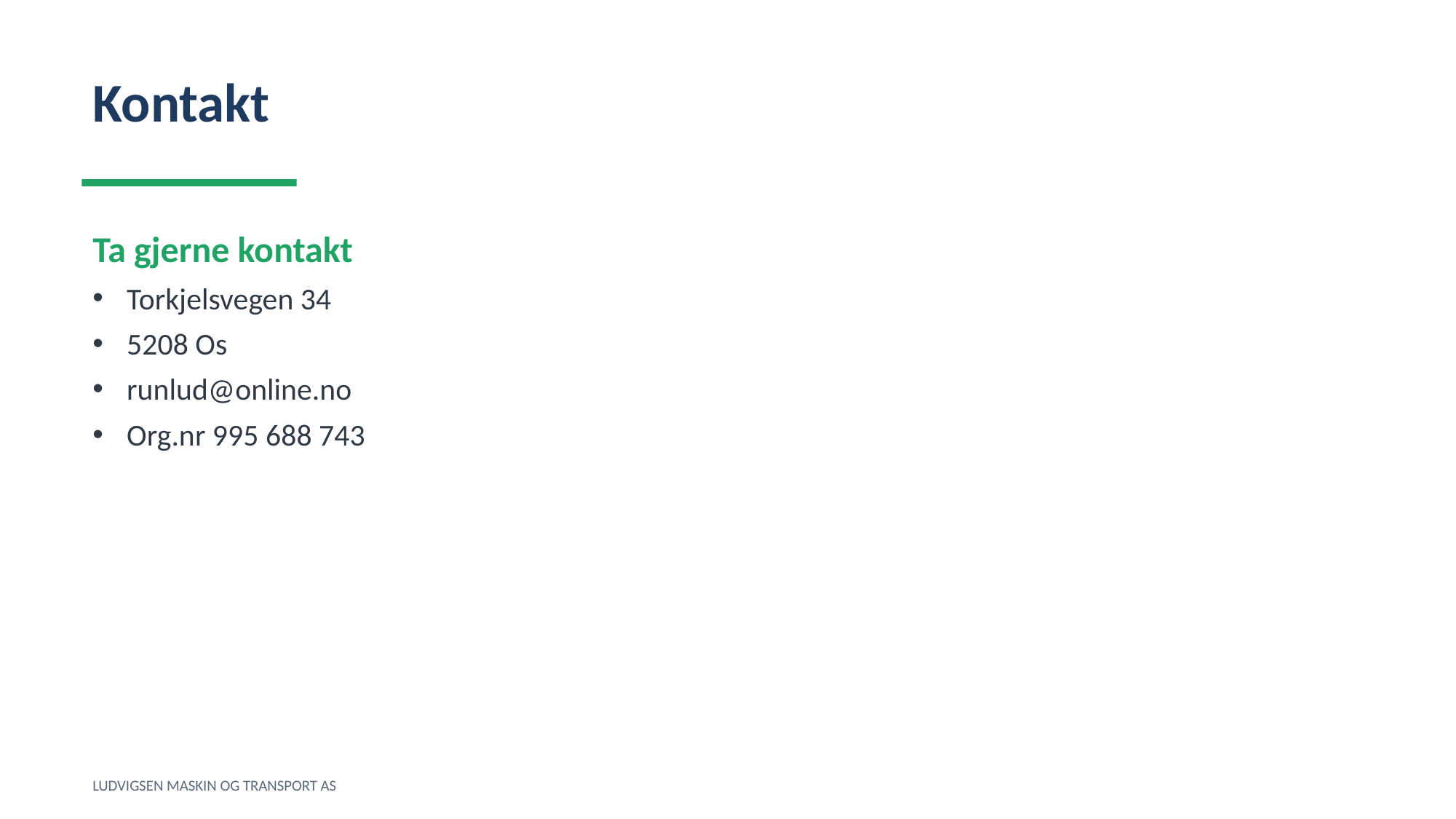

Kontakt

Ta gjerne kontakt
Torkjelsvegen 34
5208 Os
runlud@online.no
Org.nr 995 688 743
LUDVIGSEN MASKIN OG TRANSPORT AS